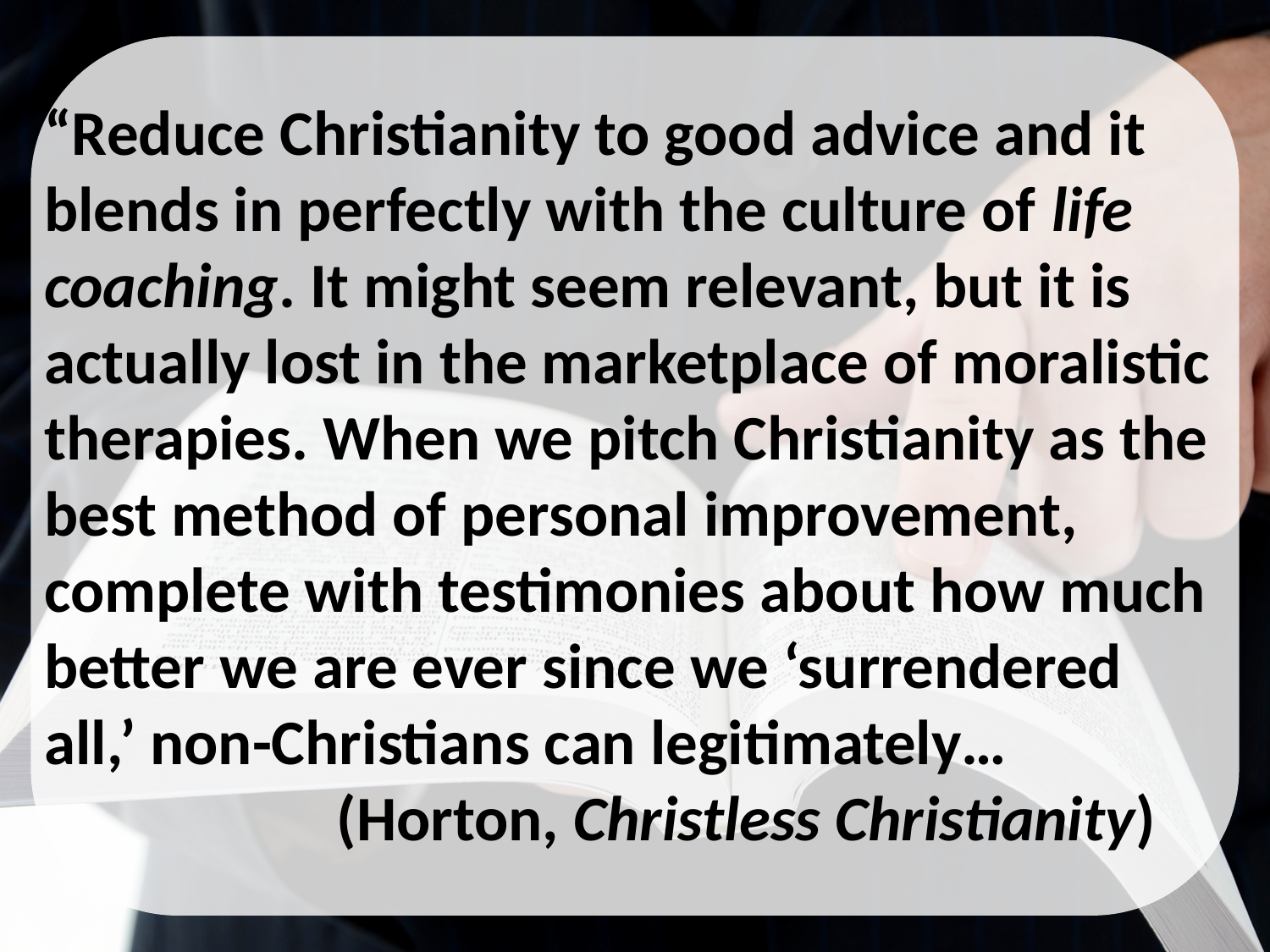

“Reduce Christianity to good advice and it blends in perfectly with the culture of life coaching. It might seem relevant, but it is actually lost in the marketplace of moralistic therapies. When we pitch Christianity as the best method of personal improvement, complete with testimonies about how much better we are ever since we ‘surrendered all,’ non-Christians can legitimately…
(Horton, Christless Christianity)